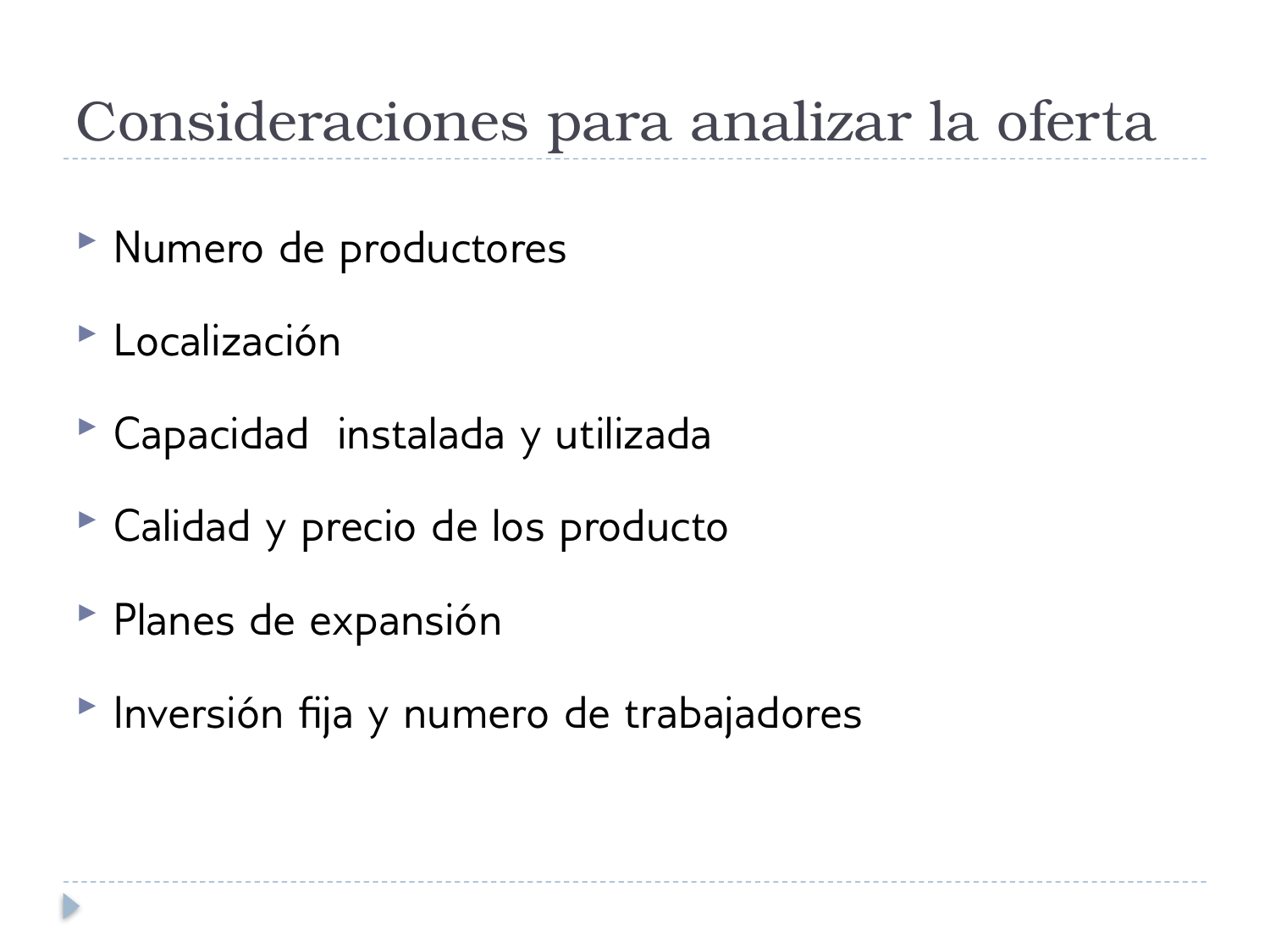

# Consideraciones para analizar la oferta
Numero de productores
Localización
Capacidad  instalada y utilizada
Calidad y precio de los producto
Planes de expansión
Inversión fija y numero de trabajadores